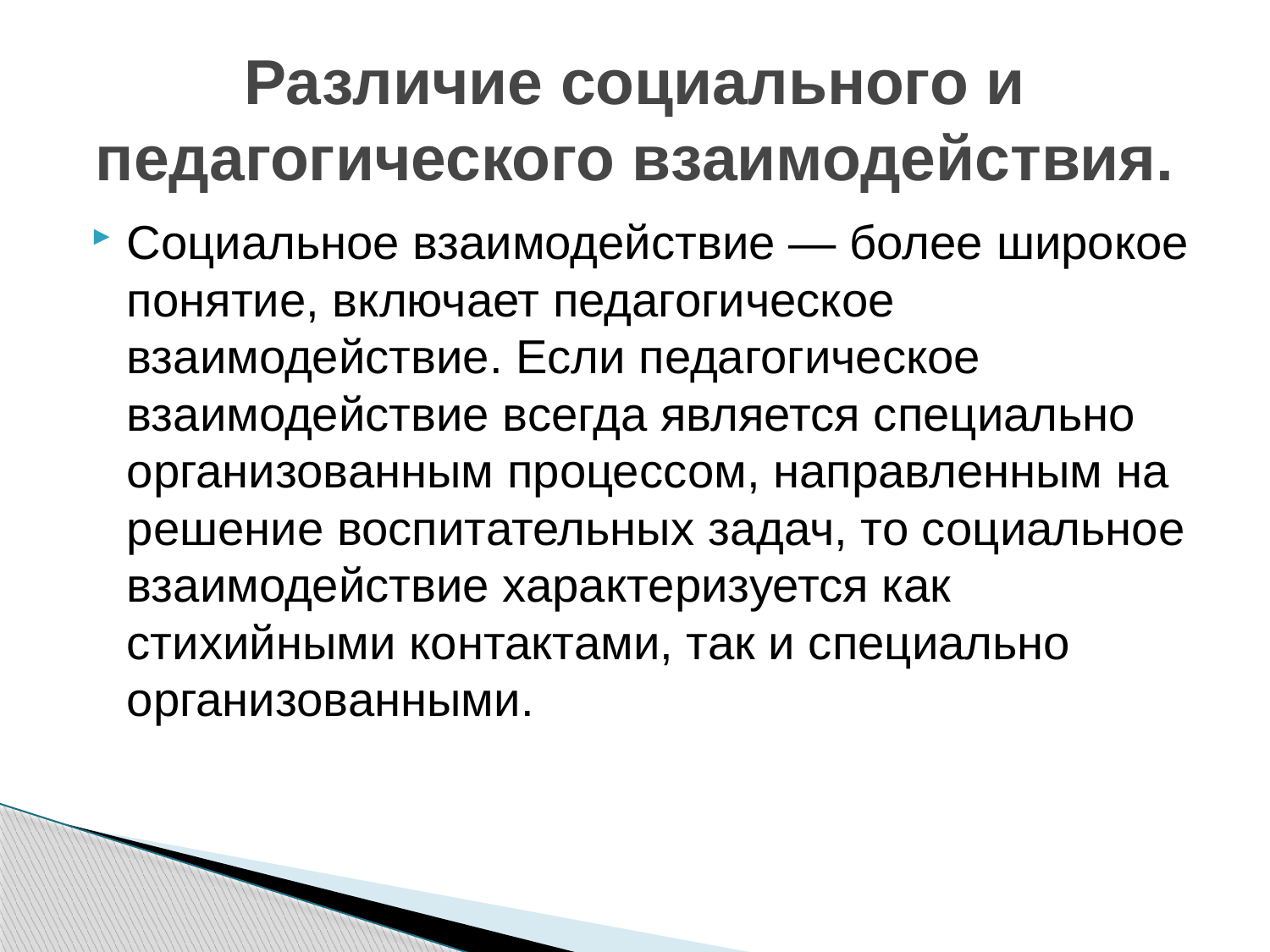

# Различие социального и педагогического взаимодействия.
Социальное взаимодействие — более широкое понятие, включает педагогическое взаимодействие. Если педагогическое взаимодействие всегда является специально организованным процессом, направленным на решение воспитательных задач, то социальное взаимодействие характеризуется как стихийными контактами, так и специально организованными.